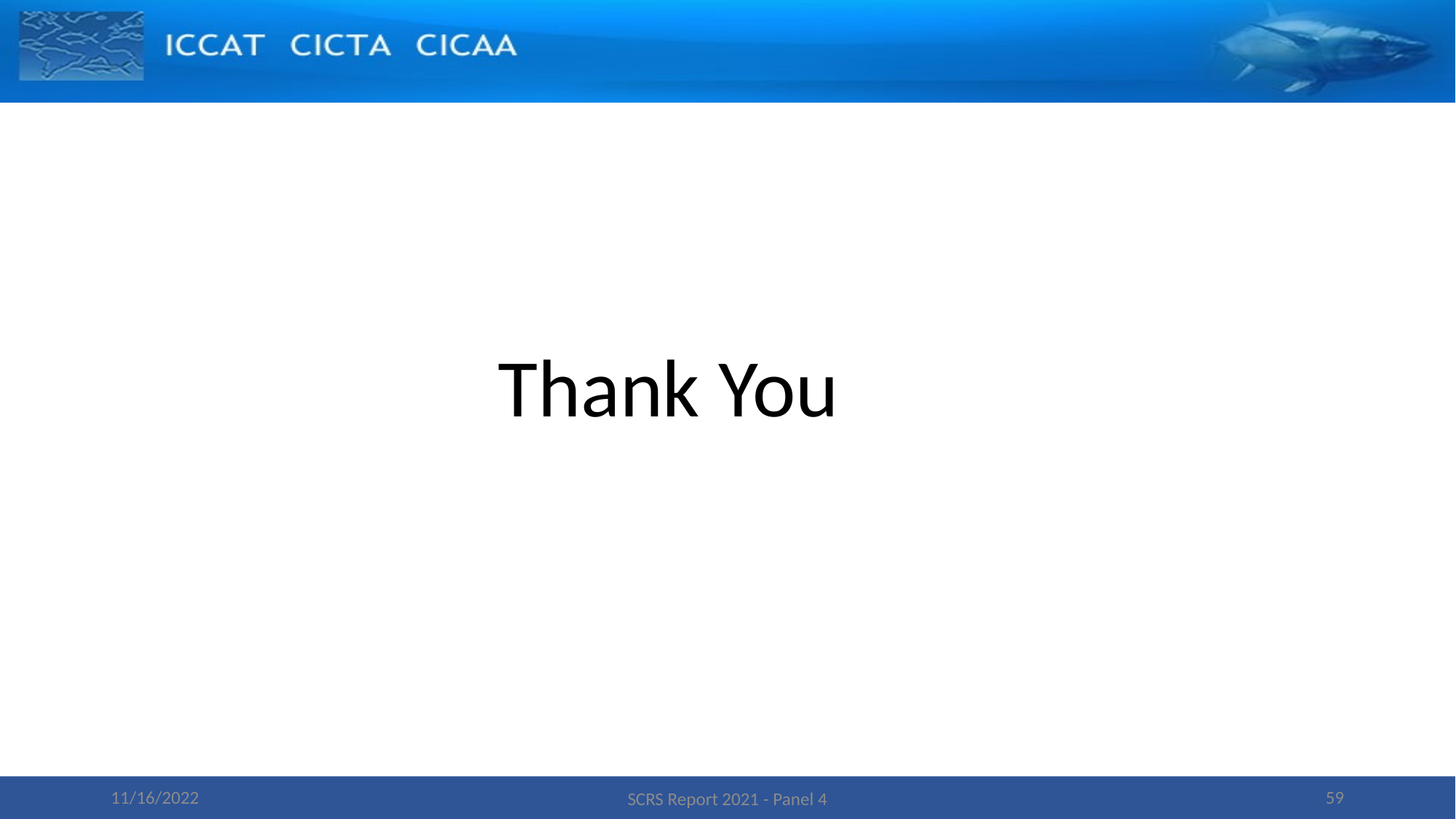

Thank You
11/16/2022
59
SCRS Report 2021 - Panel 4